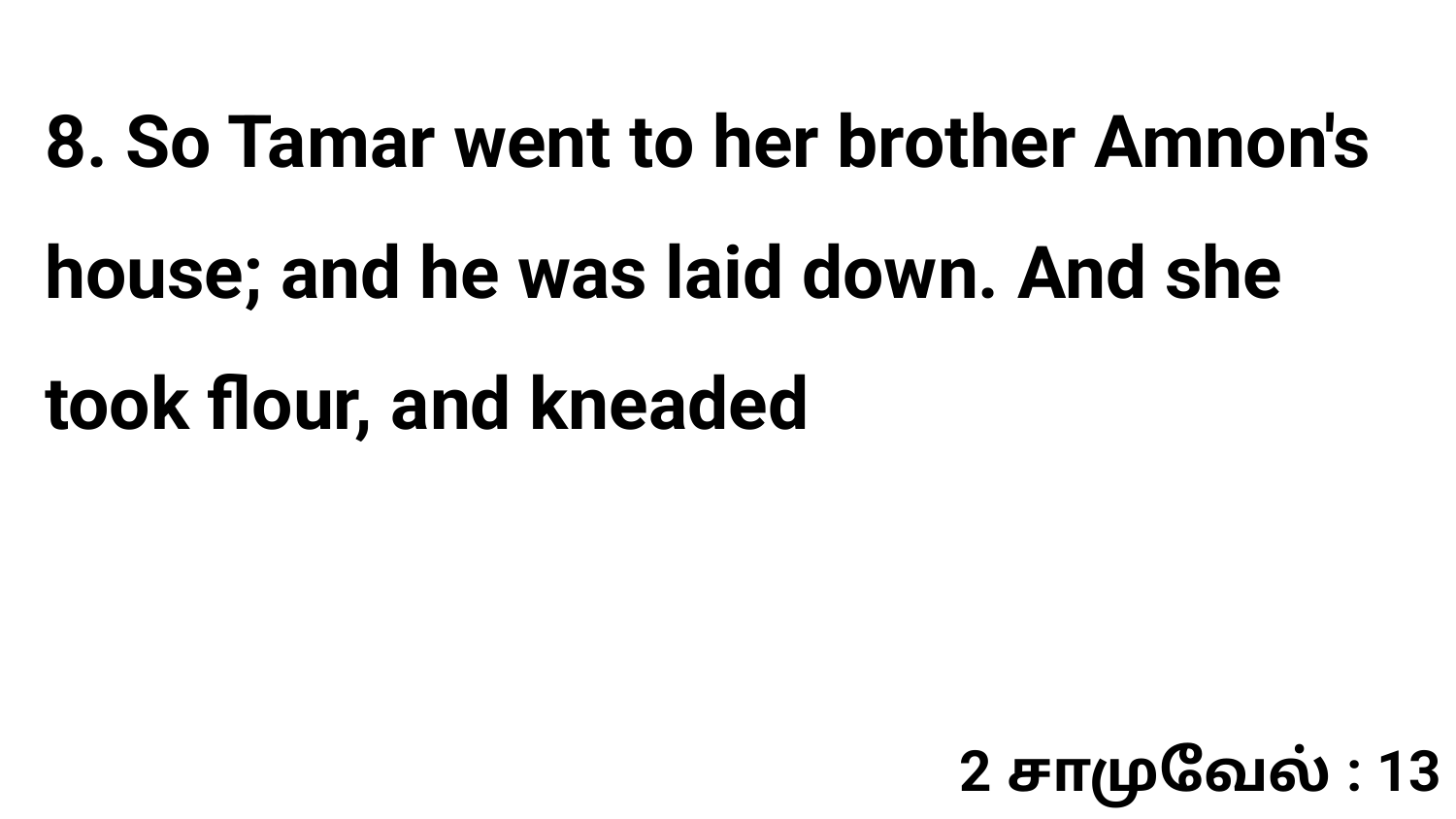

8. So Tamar went to her brother Amnon's house; and he was laid down. And she took flour, and kneaded
2 சாமுவேல் : 13